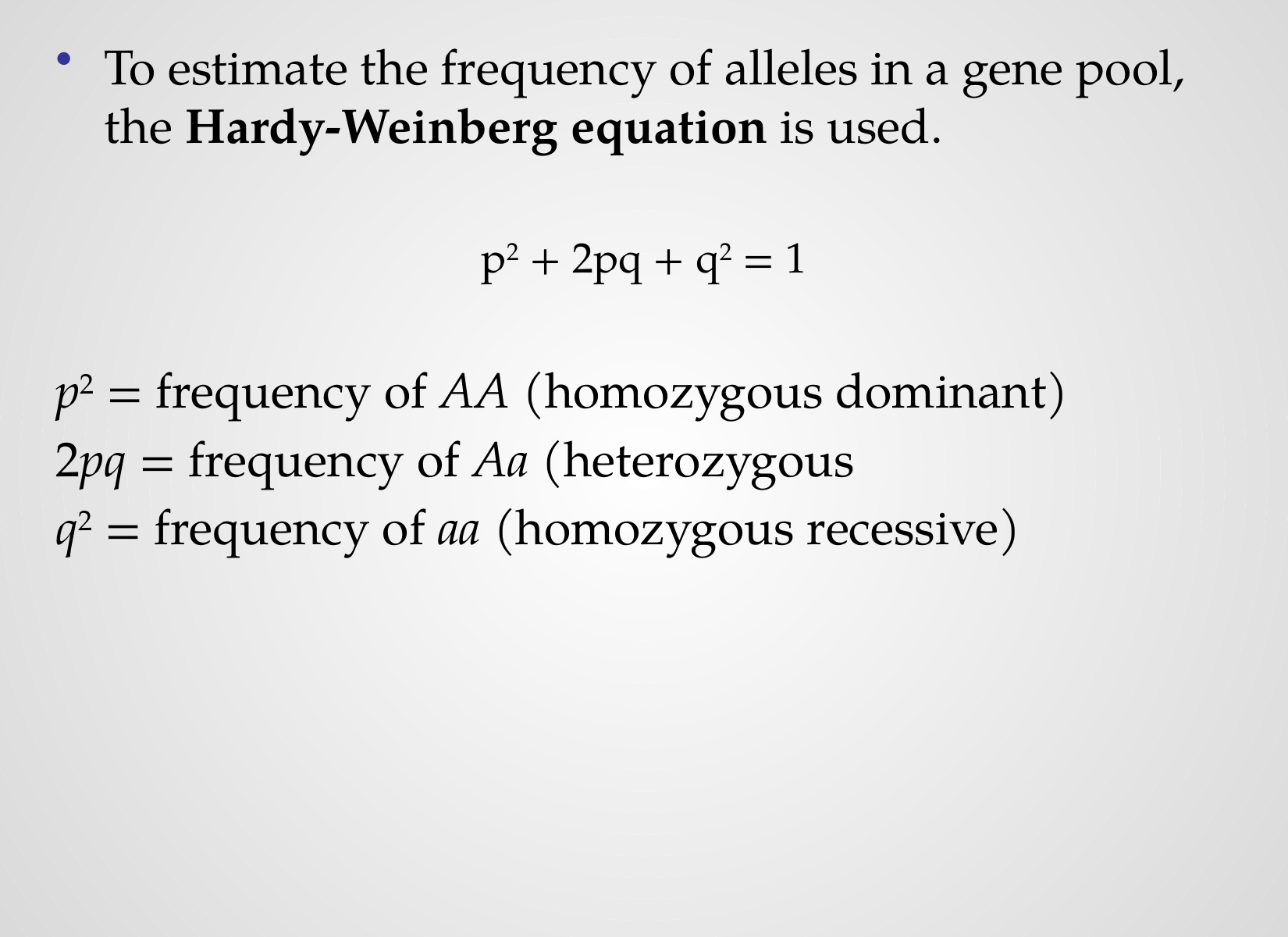

To estimate the frequency of alleles in a gene pool, the Hardy-Weinberg equation is used.

p2 + 2pq + q2 = 1

p2 = frequency of AA (homozygous dominant)
2pq = frequency of Aa (heterozygous
q2 = frequency of aa (homozygous recessive)